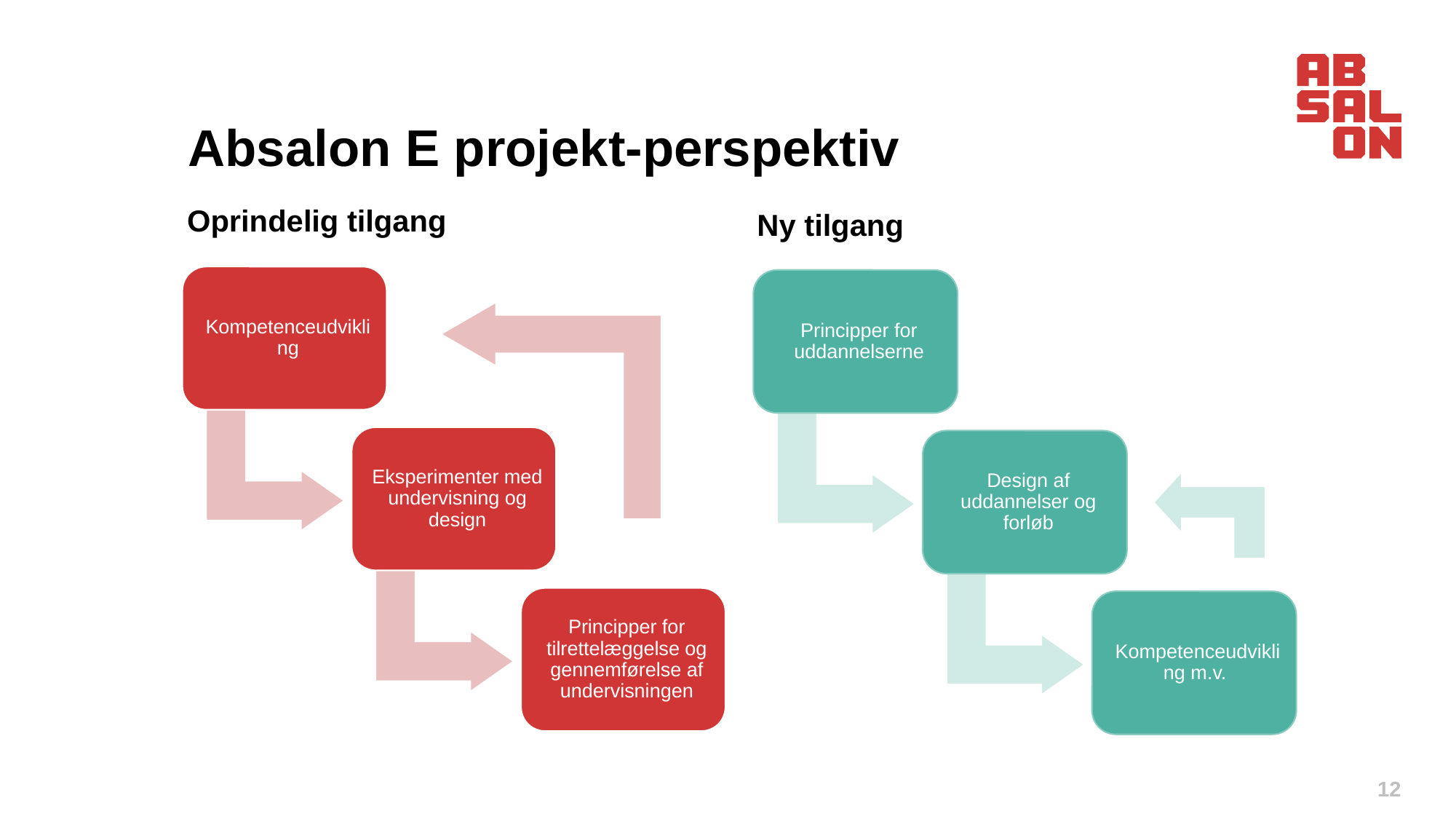

# Absalon E projekt-perspektiv
Oprindelig tilgang
Ny tilgang
Kompetenceudvikling
Eksperimenter med undervisning og design
Principper for tilrettelæggelse og gennemførelse af undervisningen
Principper for uddannelserne
Design af uddannelser og forløb
Kompetenceudvikling m.v.

12